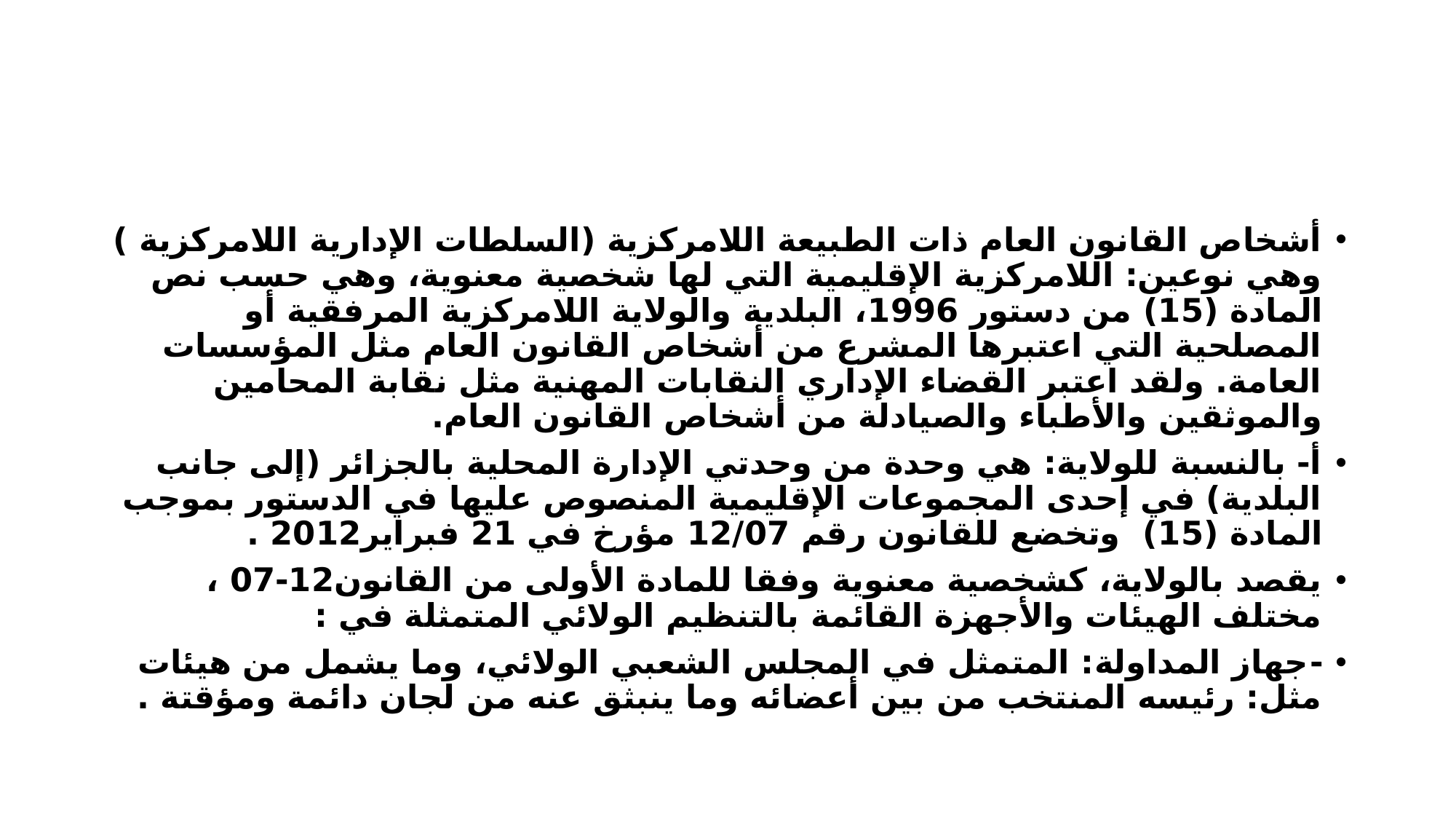

#
أشخاص القانون العام ذات الطبيعة اللامركزية (السلطات الإدارية اللامركزية ) وهي نوعين: اللامركزية الإقليمية التي لها شخصية معنوية، وهي حسب نص المادة (15) من دستور 1996، البلدية والولاية اللامركزية المرفقية أو المصلحية التي اعتبرها المشرع من أشخاص القانون العام مثل المؤسسات العامة. ولقد اعتبر القضاء الإداري النقابات المهنية مثل نقابة المحامين والموثقين والأطباء والصيادلة من أشخاص القانون العام.
أ- بالنسبة للولاية: هي وحدة من وحدتي الإدارة المحلية بالجزائر (إلى جانب البلدية) في إحدى المجموعات الإقليمية المنصوص عليها في الدستور بموجب المادة (15)  وتخضع للقانون رقم 12/07 مؤرخ في 21 فبراير2012 .
يقصد بالولاية، كشخصية معنوية وفقا للمادة الأولى من القانون12-07 ، مختلف الهيئات والأجهزة القائمة بالتنظيم الولائي المتمثلة في :
-	جهاز المداولة: المتمثل في المجلس الشعبي الولائي، وما يشمل من هيئات مثل: رئيسه المنتخب من بين أعضائه وما ينبثق عنه من لجان دائمة ومؤقتة .